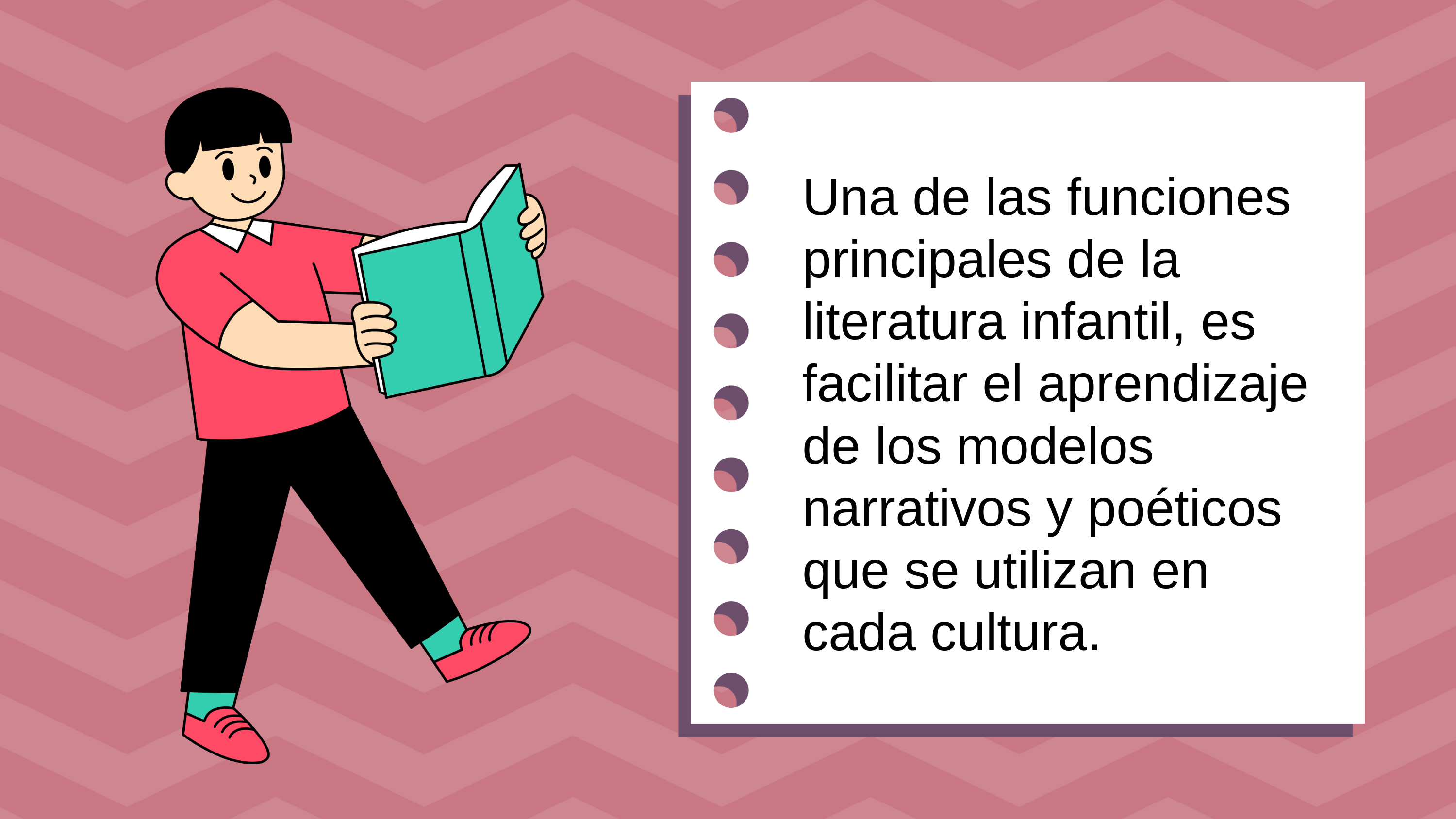

Una de las funciones principales de la literatura infantil, es facilitar el aprendizaje de los modelos narrativos y poéticos que se utilizan en cada cultura.